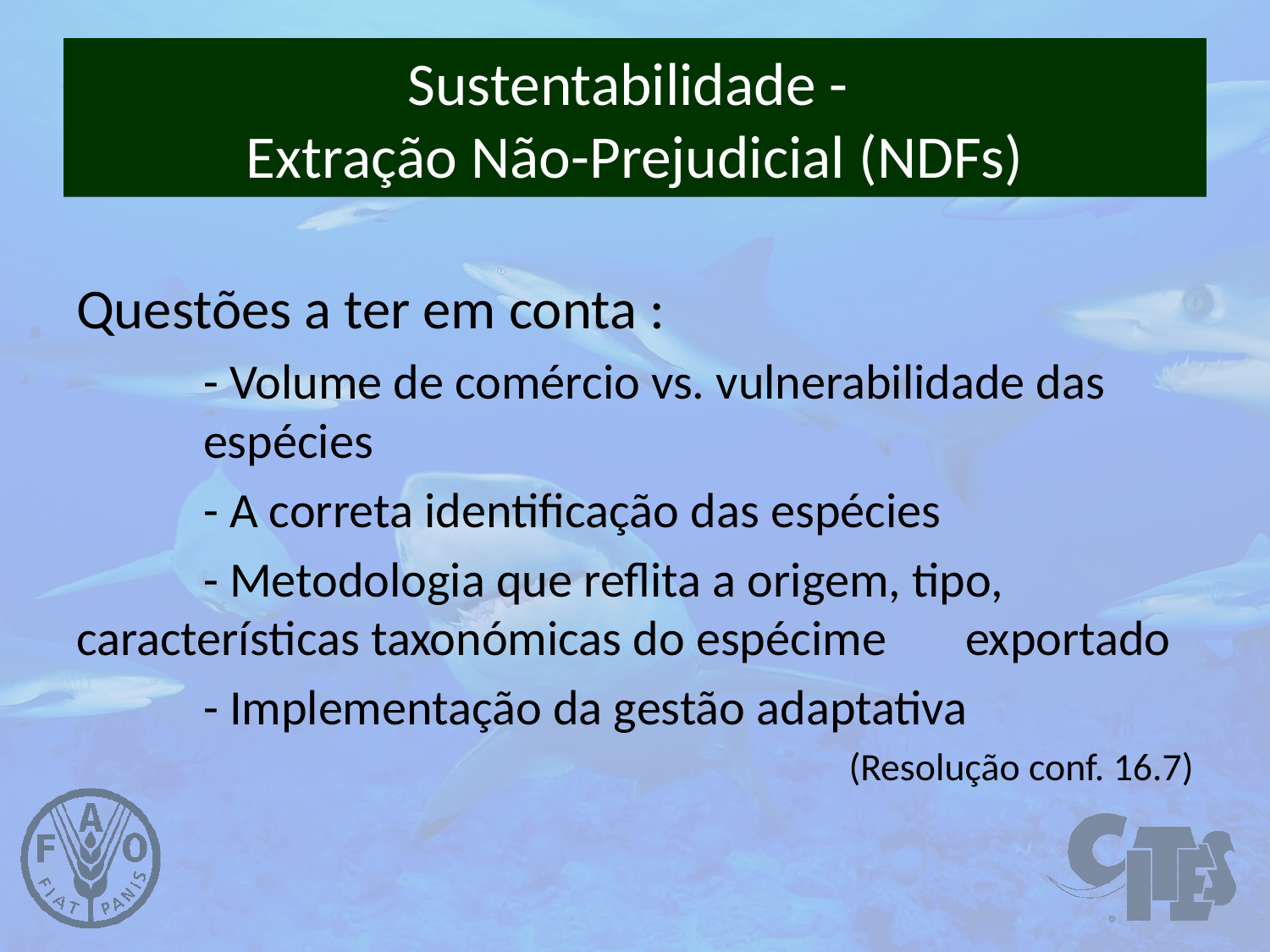

# Sustentabilidade - Extração Não-Prejudicial (NDFs)
Questões a ter em conta :
	- Volume de comércio vs. vulnerabilidade das 	espécies
	- A correta identificação das espécies
	- Metodologia que reflita a origem, tipo,  	características taxonómicas do espécime 	exportado
	- Implementação da gestão adaptativa
(Resolução conf. 16.7)